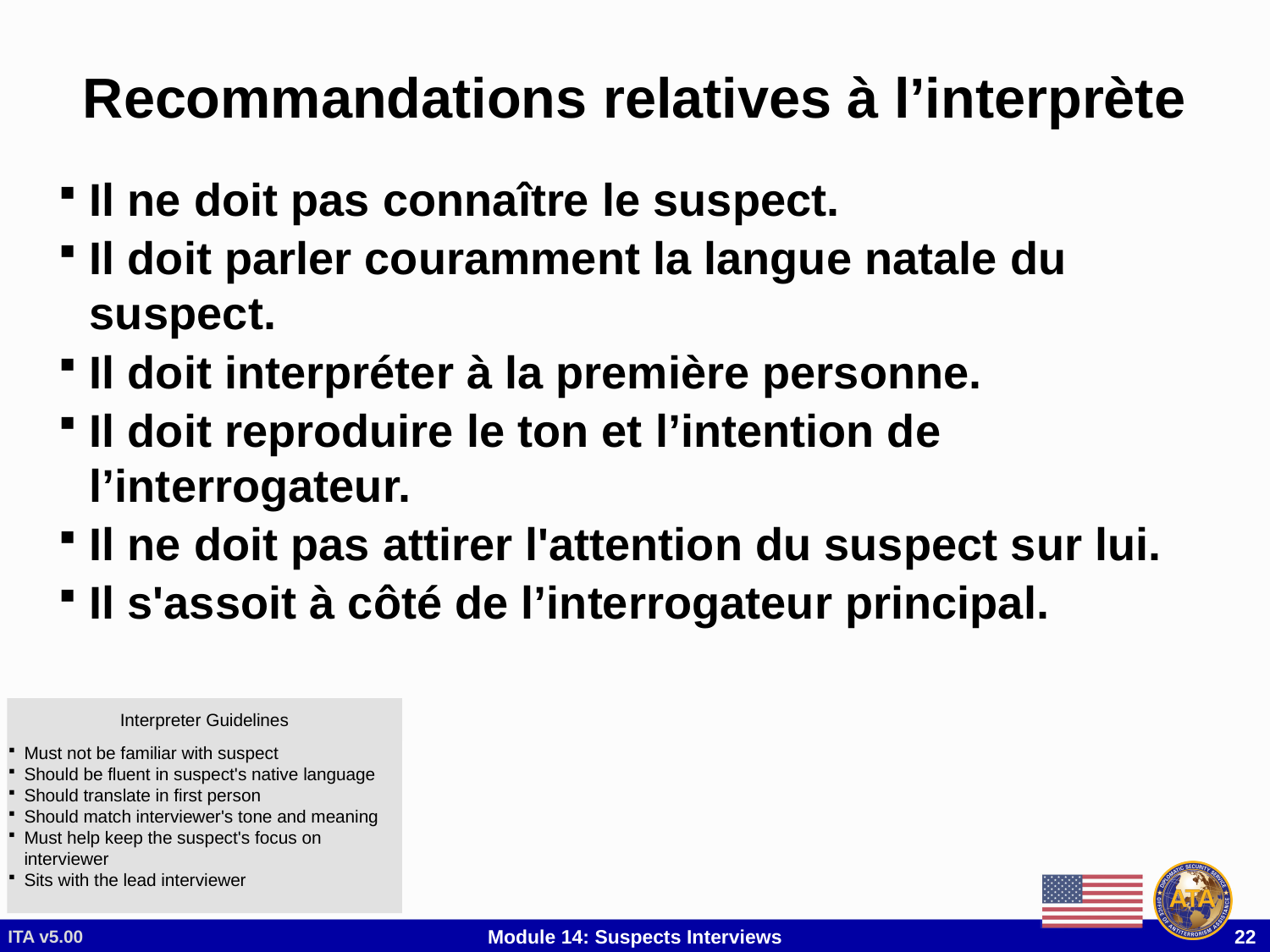

# Recommandations relatives à l’interprète
Il ne doit pas connaître le suspect.
Il doit parler couramment la langue natale du suspect.
Il doit interpréter à la première personne.
Il doit reproduire le ton et l’intention de l’interrogateur.
Il ne doit pas attirer l'attention du suspect sur lui.
Il s'assoit à côté de l’interrogateur principal.
Interpreter Guidelines
Interpreter Guidelines
Must not be familiar with the suspect
Should be fluent in the suspect's native language
Should translate in the first person
Should match the interviewer's tone and meaning
Must help keep the suspect's focus on the interviewer

Must not be familiar with suspect
Should be fluent in suspect's native language
Should translate in first person
Should match interviewer's tone and meaning
Must help keep the suspect's focus on interviewer
Sits with the lead interviewer
ITA v5.00
Module 14: Suspects Interviews
 22